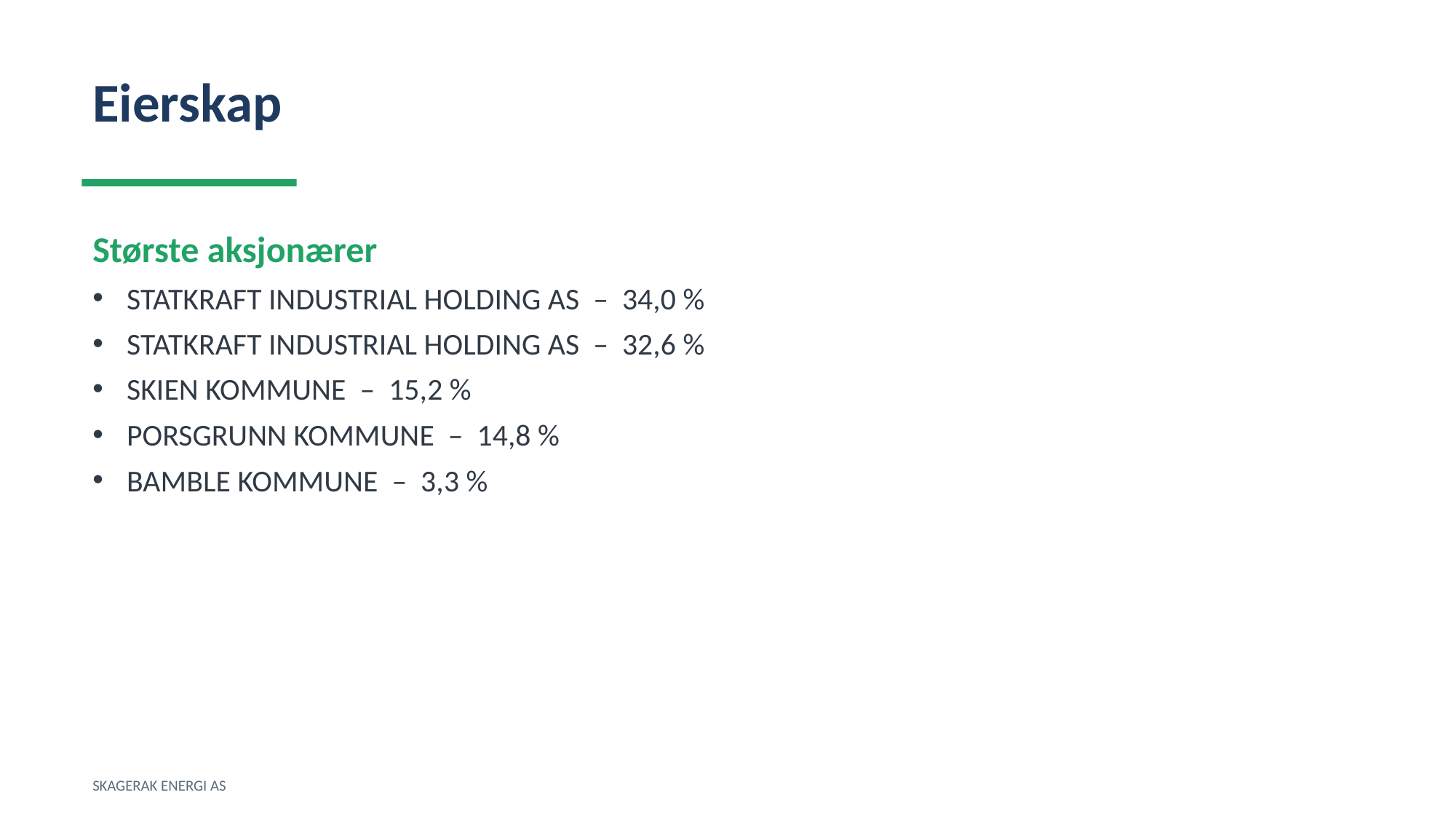

Eierskap

Største aksjonærer
STATKRAFT INDUSTRIAL HOLDING AS  –  34,0 %
STATKRAFT INDUSTRIAL HOLDING AS  –  32,6 %
SKIEN KOMMUNE  –  15,2 %
PORSGRUNN KOMMUNE  –  14,8 %
BAMBLE KOMMUNE  –  3,3 %
SKAGERAK ENERGI AS